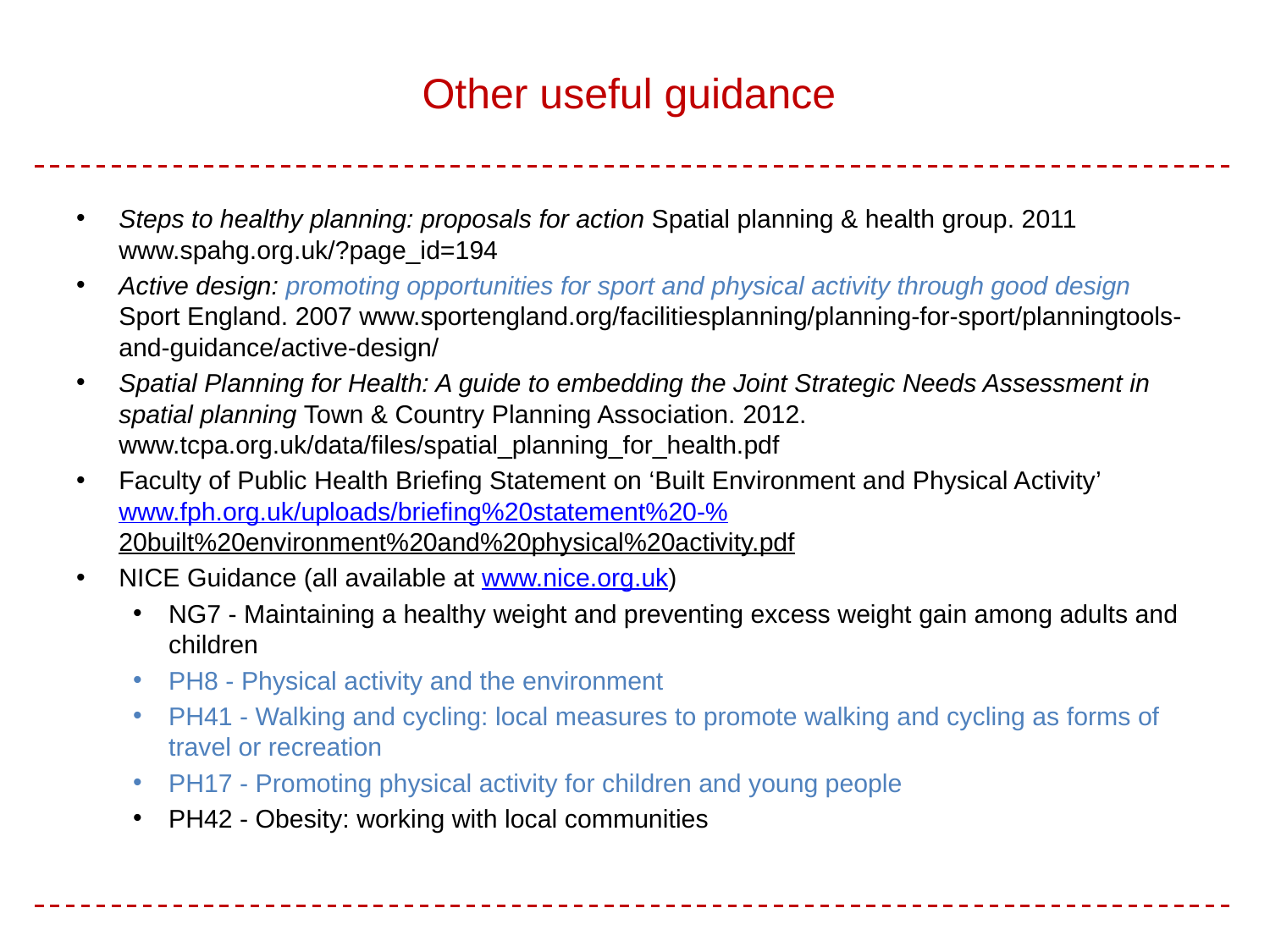

# Other useful guidance
Steps to healthy planning: proposals for action Spatial planning & health group. 2011 www.spahg.org.uk/?page_id=194
Active design: promoting opportunities for sport and physical activity through good design Sport England. 2007 www.sportengland.org/facilitiesplanning/planning-for-sport/planningtools-and-guidance/active-design/
Spatial Planning for Health: A guide to embedding the Joint Strategic Needs Assessment in spatial planning Town & Country Planning Association. 2012. www.tcpa.org.uk/data/files/spatial_planning_for_health.pdf
Faculty of Public Health Briefing Statement on ‘Built Environment and Physical Activity’ www.fph.org.uk/uploads/briefing%20statement%20-%20built%20environment%20and%20physical%20activity.pdf
NICE Guidance (all available at www.nice.org.uk)
NG7 - Maintaining a healthy weight and preventing excess weight gain among adults and children
PH8 - Physical activity and the environment
PH41 - Walking and cycling: local measures to promote walking and cycling as forms of travel or recreation
PH17 - Promoting physical activity for children and young people
PH42 - Obesity: working with local communities